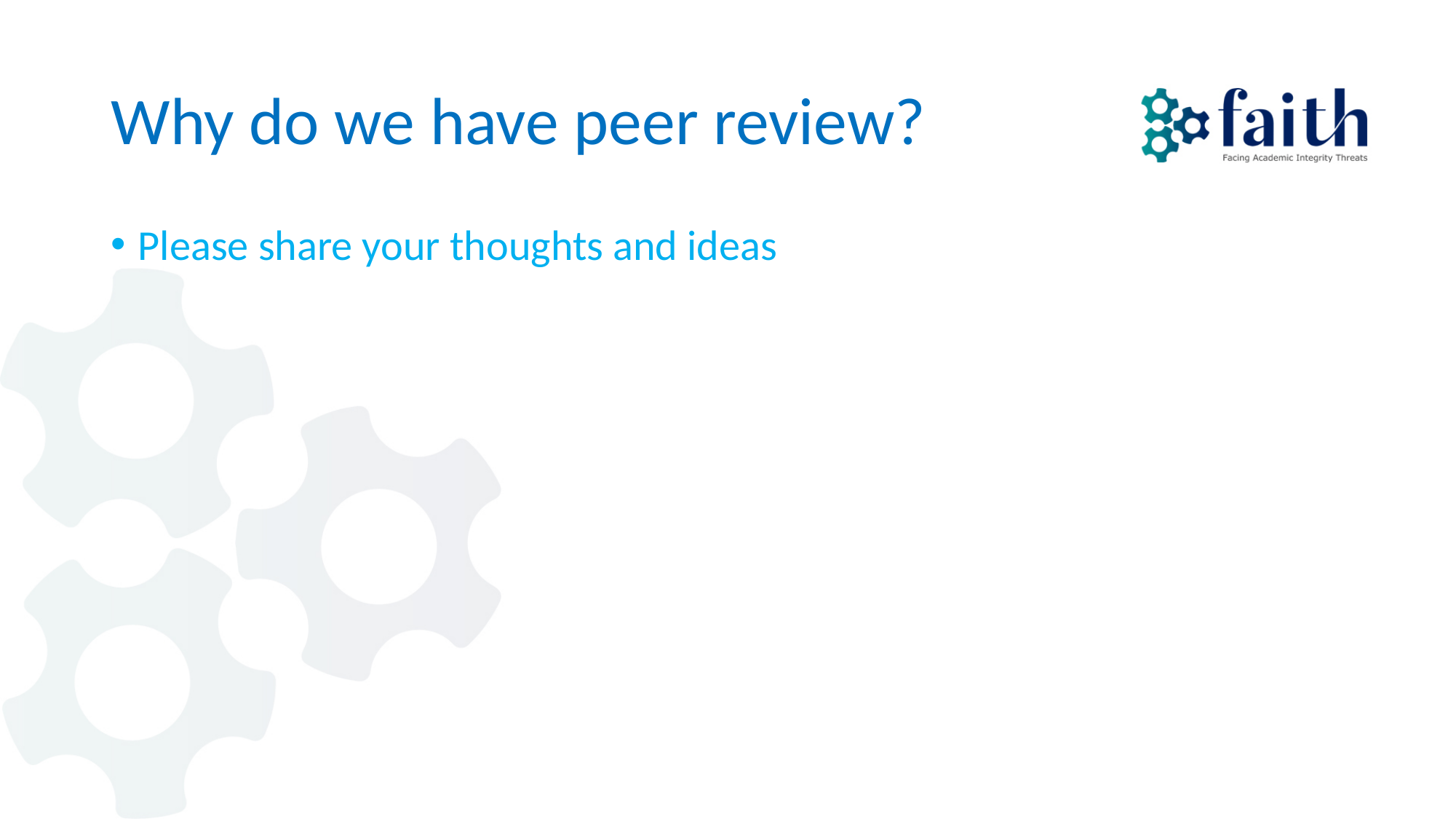

# Why do we have peer review?
Please share your thoughts and ideas